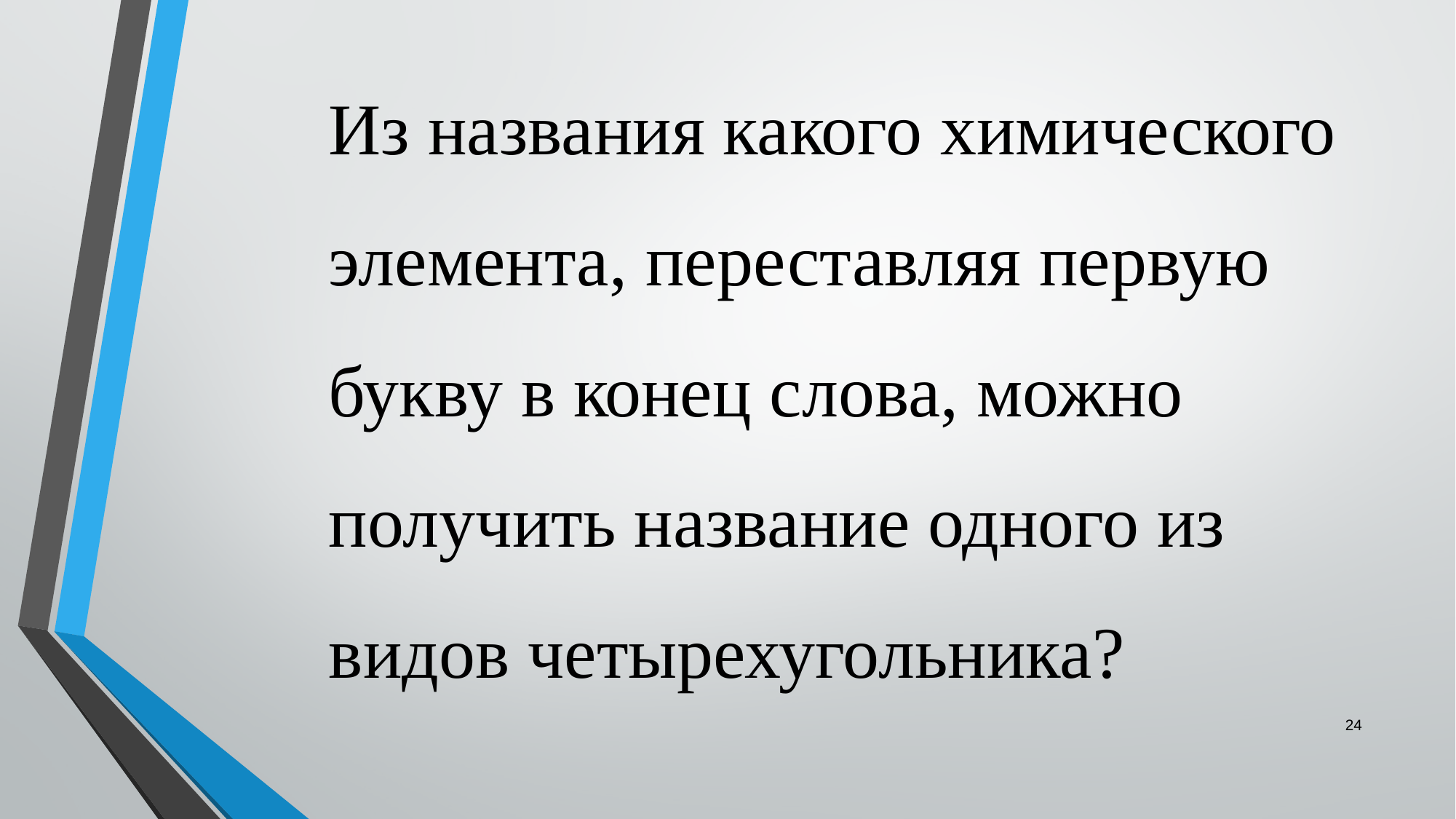

Из названия какого химического элемента, переставляя первую букву в конец слова, можно получить название одного из видов четырехугольника?

24